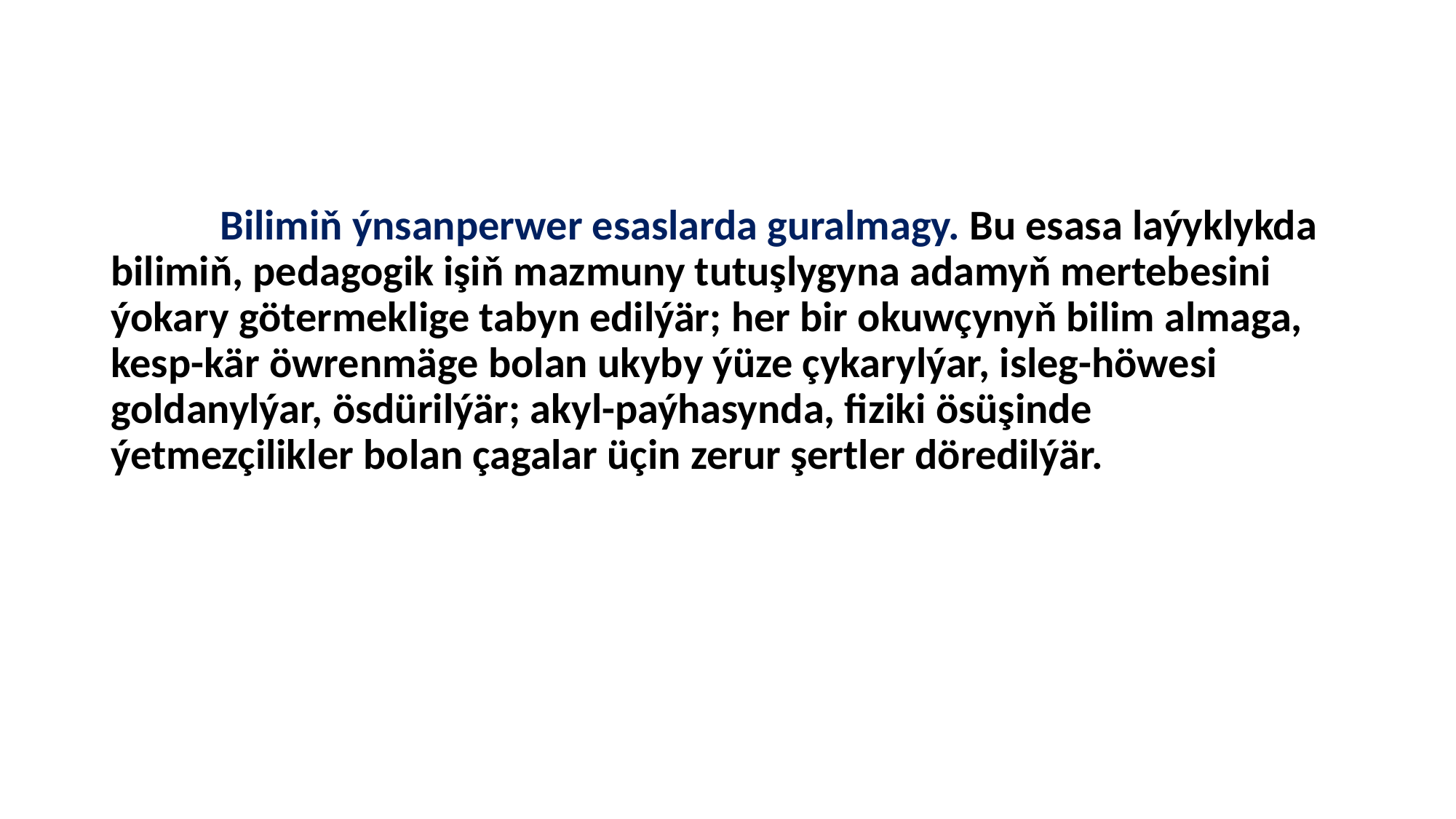

Bilimiň ýnsanperwer esaslarda guralmagy. Bu esasa laýyklykda bilimiň, pedagogik işiň mazmuny tutuşlygyna adamyň mertebesini ýokary götermeklige tabyn edilýär; her bir okuwçynyň bilim almaga, kesp-kär öwrenmäge bolan ukyby ýüze çykarylýar, isleg-höwesi goldanylýar, ösdürilýär; akyl-paýhasynda, fiziki ösüşinde ýetmezçilikler bolan çagalar üçin zerur şertler döredilýär.